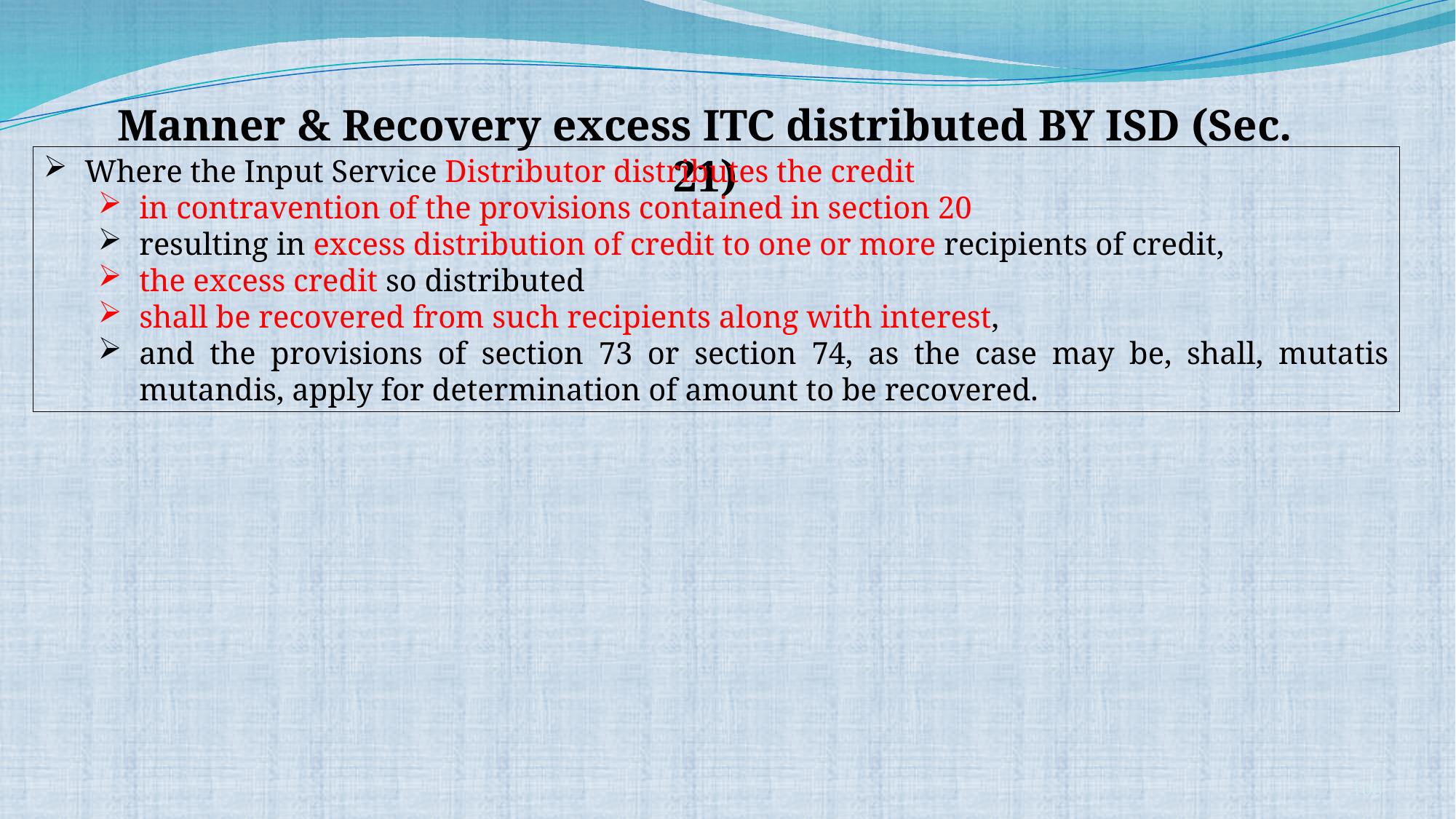

Manner & Recovery excess ITC distributed BY ISD (Sec. 21)
Where the Input Service Distributor distributes the credit
in contravention of the provisions contained in section 20
resulting in excess distribution of credit to one or more recipients of credit,
the excess credit so distributed
shall be recovered from such recipients along with interest,
and the provisions of section 73 or section 74, as the case may be, shall, mutatis mutandis, apply for determination of amount to be recovered.
108